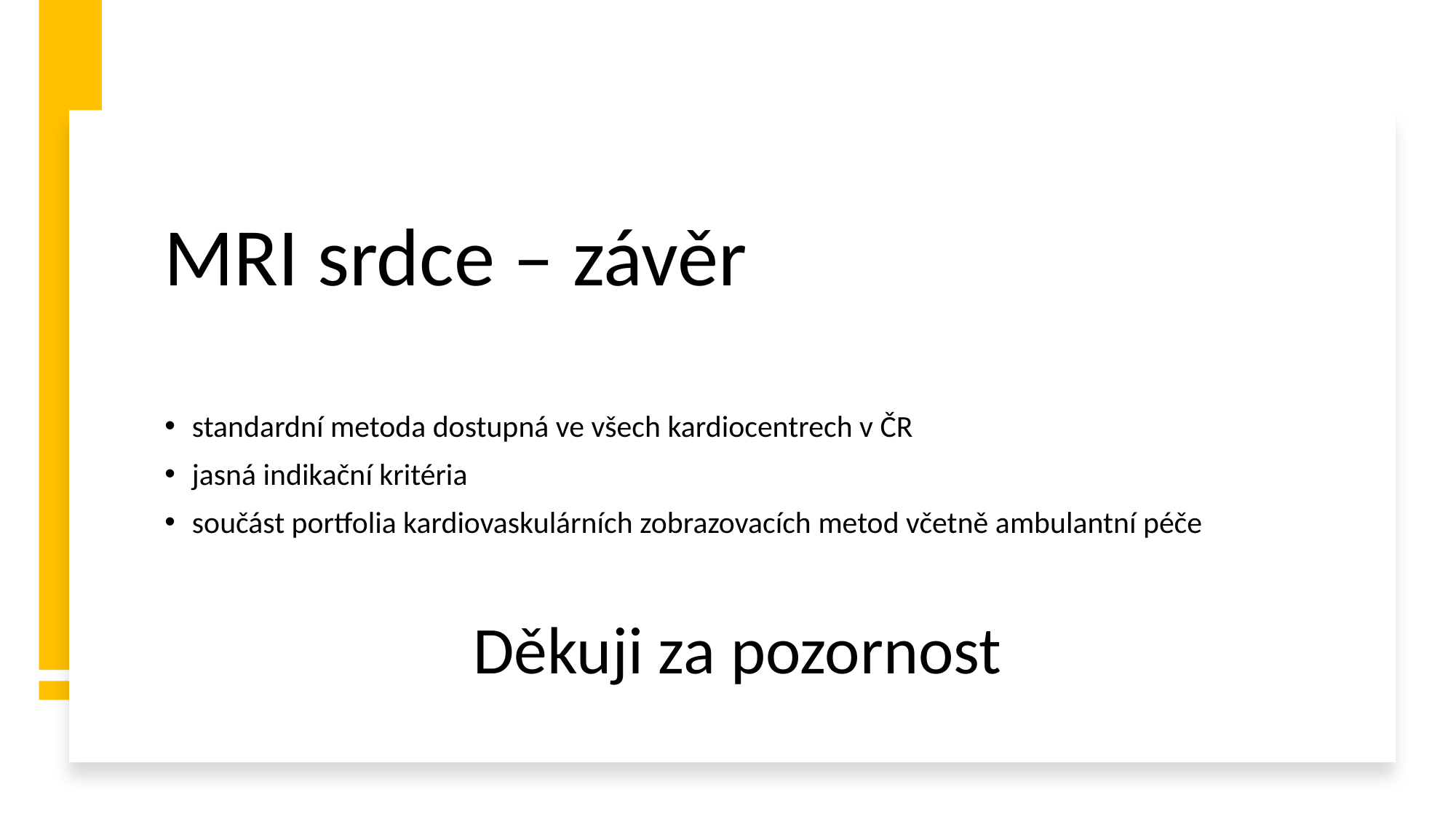

# MRI srdce – závěr

standardní metoda dostupná ve všech kardiocentrech v ČR
jasná indikační kritéria
součást portfolia kardiovaskulárních zobrazovacích metod včetně ambulantní péče

                        Děkuji za pozornost